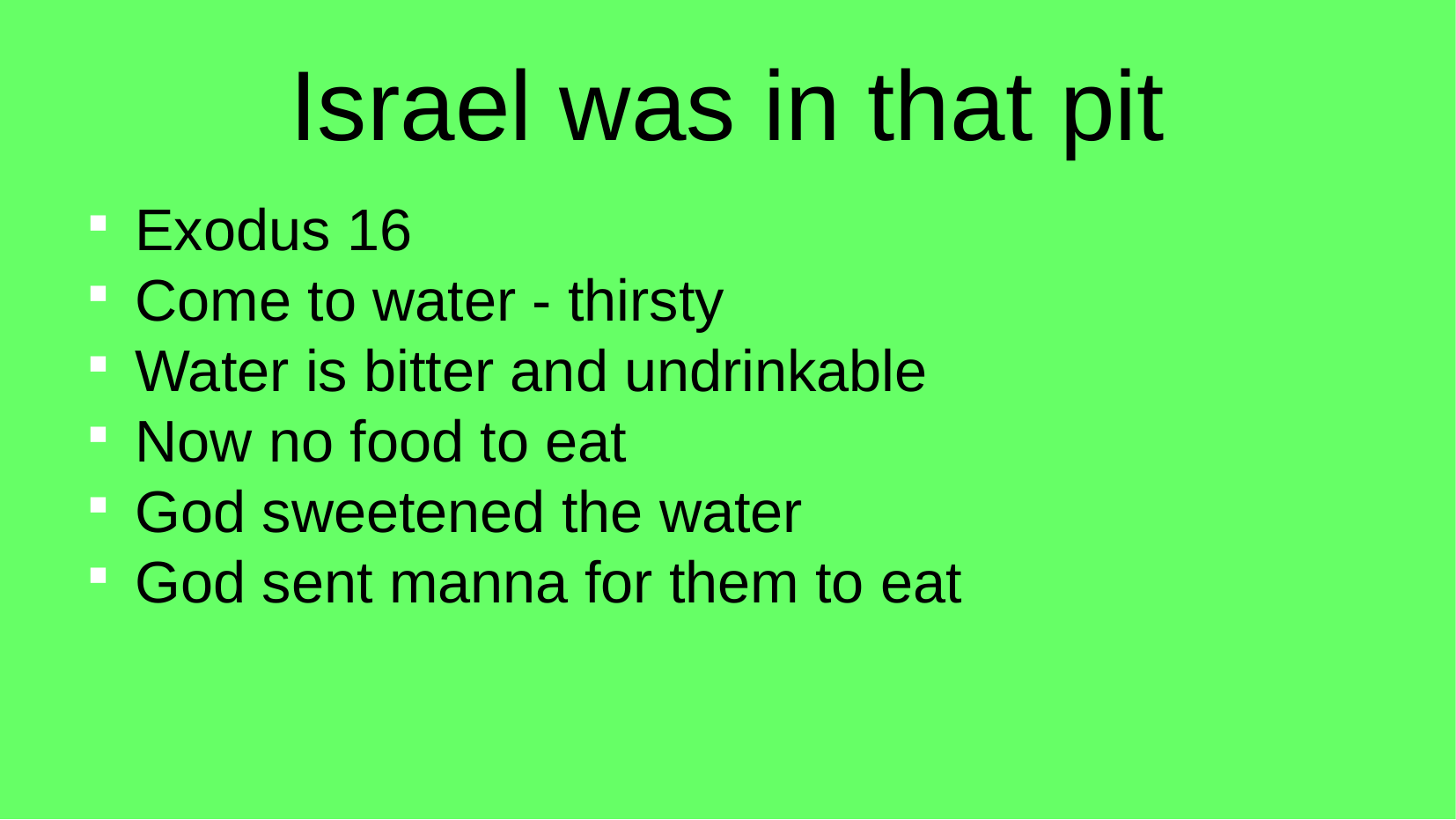

Israel was in that pit
Exodus 16
Come to water - thirsty
Water is bitter and undrinkable
Now no food to eat
God sweetened the water
God sent manna for them to eat